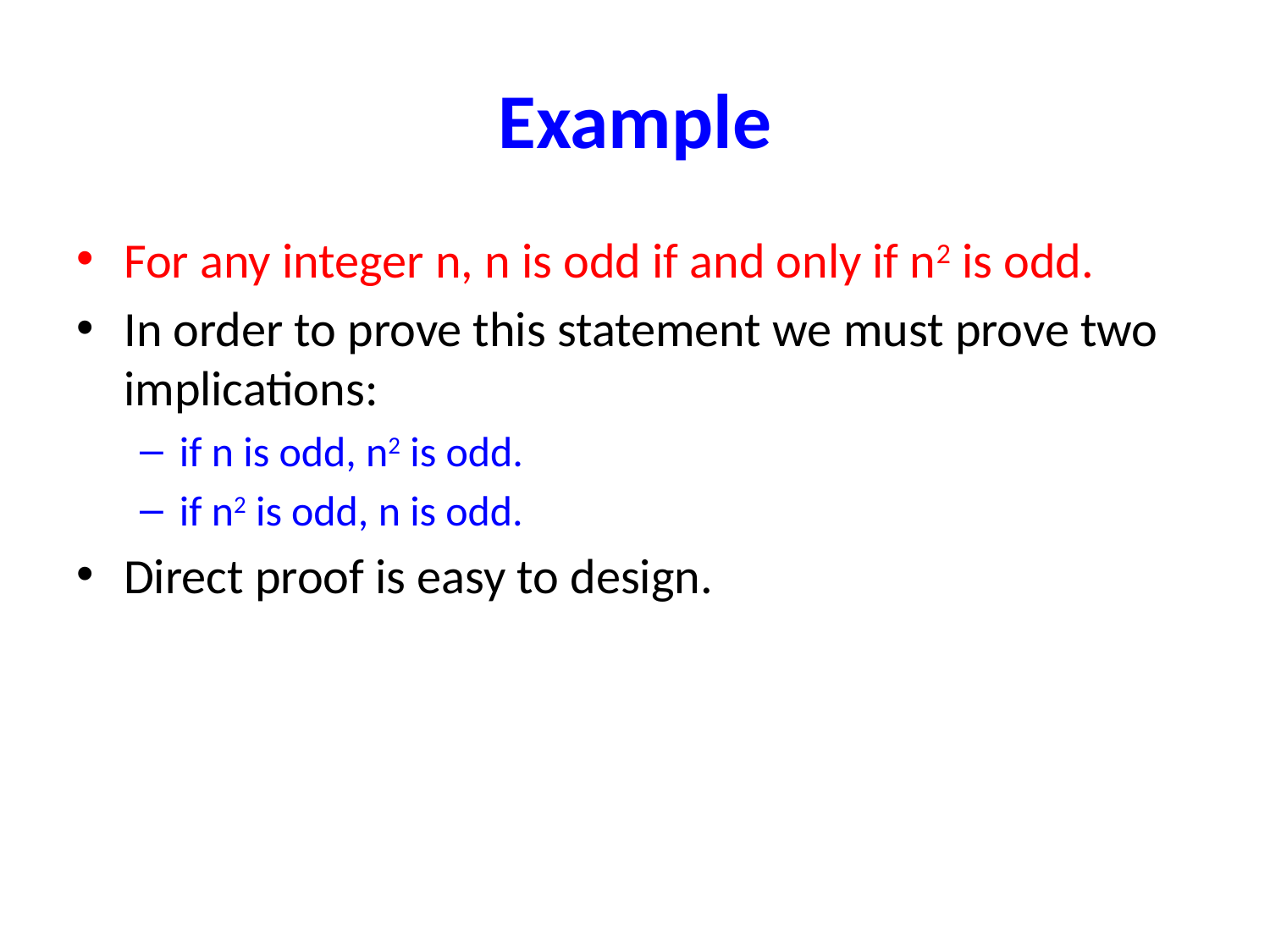

# Example
For any integer n, n is odd if and only if n2 is odd.
In order to prove this statement we must prove two implications:
if n is odd, n2 is odd.
if n2 is odd, n is odd.
Direct proof is easy to design.